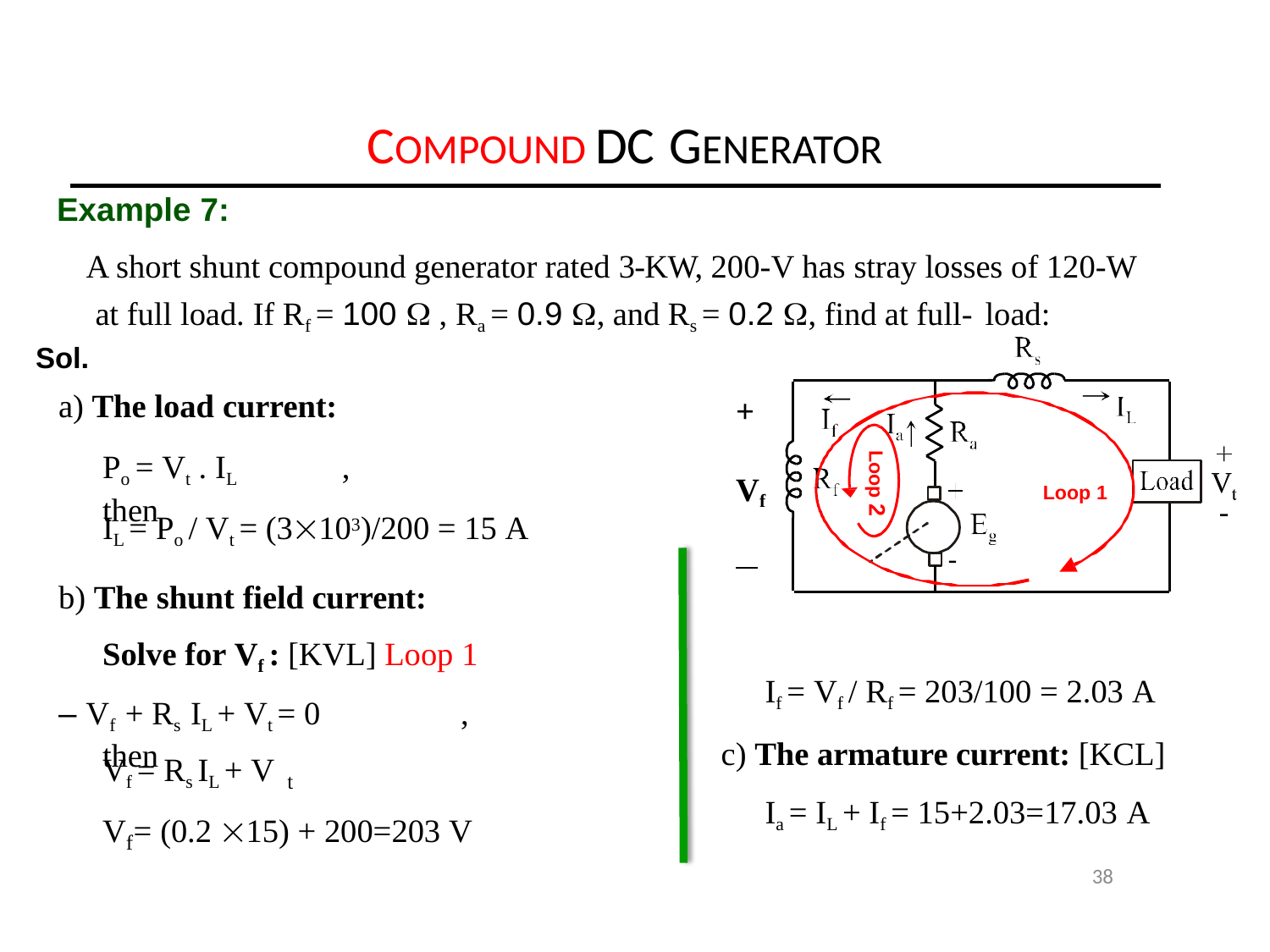

# COMPOUND DC GENERATOR
Example 7:
A short shunt compound generator rated 3-KW, 200-V has stray losses of 120-W  at full load. If Rf = 100 Ω , Ra = 0.9 Ω, and Rs = 0.2 Ω, find at full- load:

Sol.
a) The load current:
Po = Vt . IL	, then

+

Loop 2

Vf

Loop 1

IL = Po / Vt = (3×103)/200 = 15 A
b) The shunt field current:  Solve for Vf : [KVL] Loop 1
– Vf  + Rs  IL + Vt = 0	, then

If = Vf / Rf = 203/100 = 2.03 A
c) The armature current: [KCL]
Ia = IL + If = 15+2.03=17.03 A
Vf = Rs IL + V
t
V = (0.2 ×15) + 200=203 V
f
38